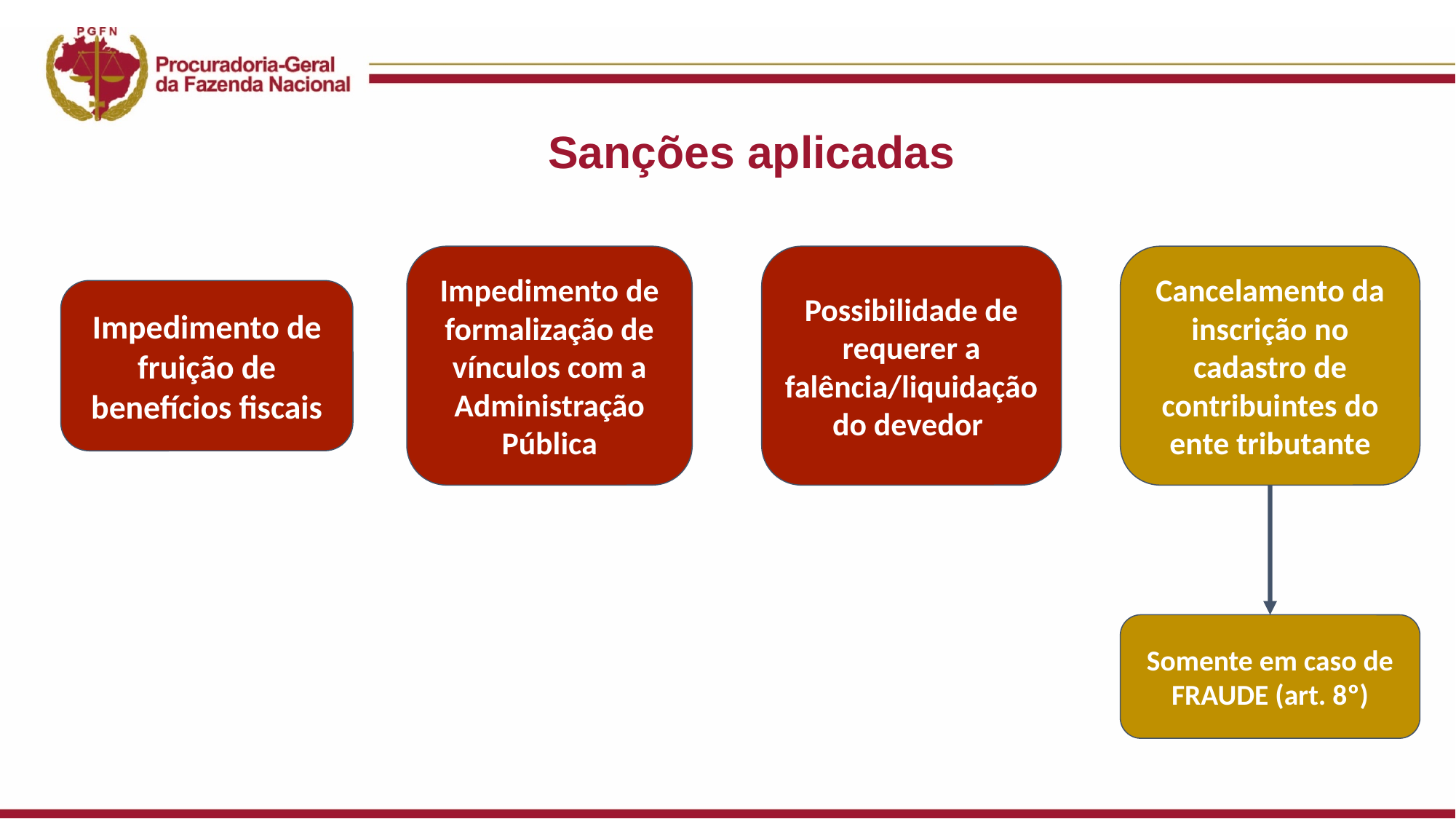

Sanções aplicadas

Impedimento de formalização de vínculos com a Administração Pública
Possibilidade de requerer a falência/liquidação do devedor
Cancelamento da inscrição no cadastro de contribuintes do ente tributante
Impedimento de fruição de benefícios fiscais
Somente em caso de FRAUDE (art. 8º)